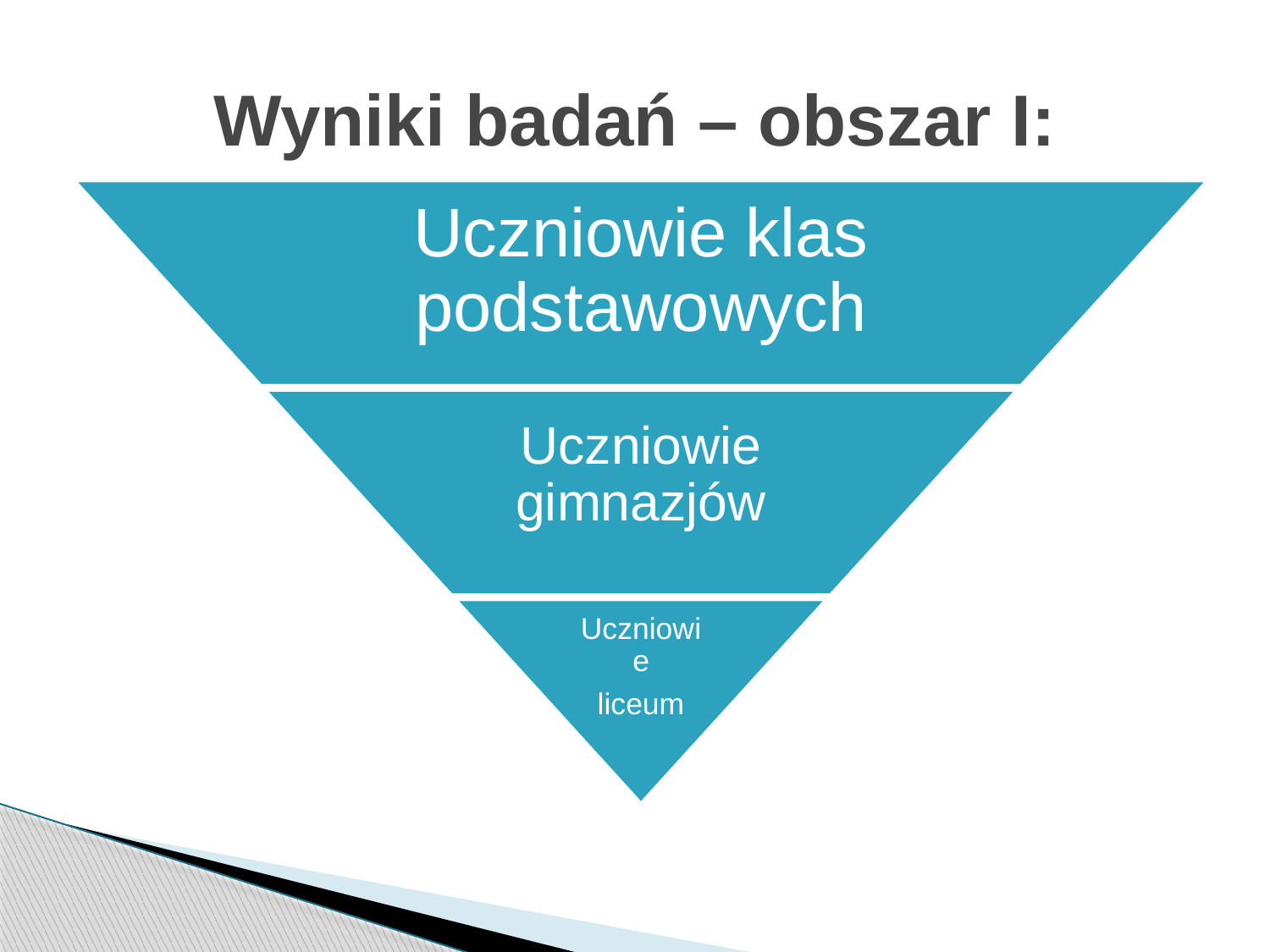

# Wyniki badań – obszar I:
Uczniowie klas podstawowych
Uczniowie gimnazjów
Uczniowie
liceum